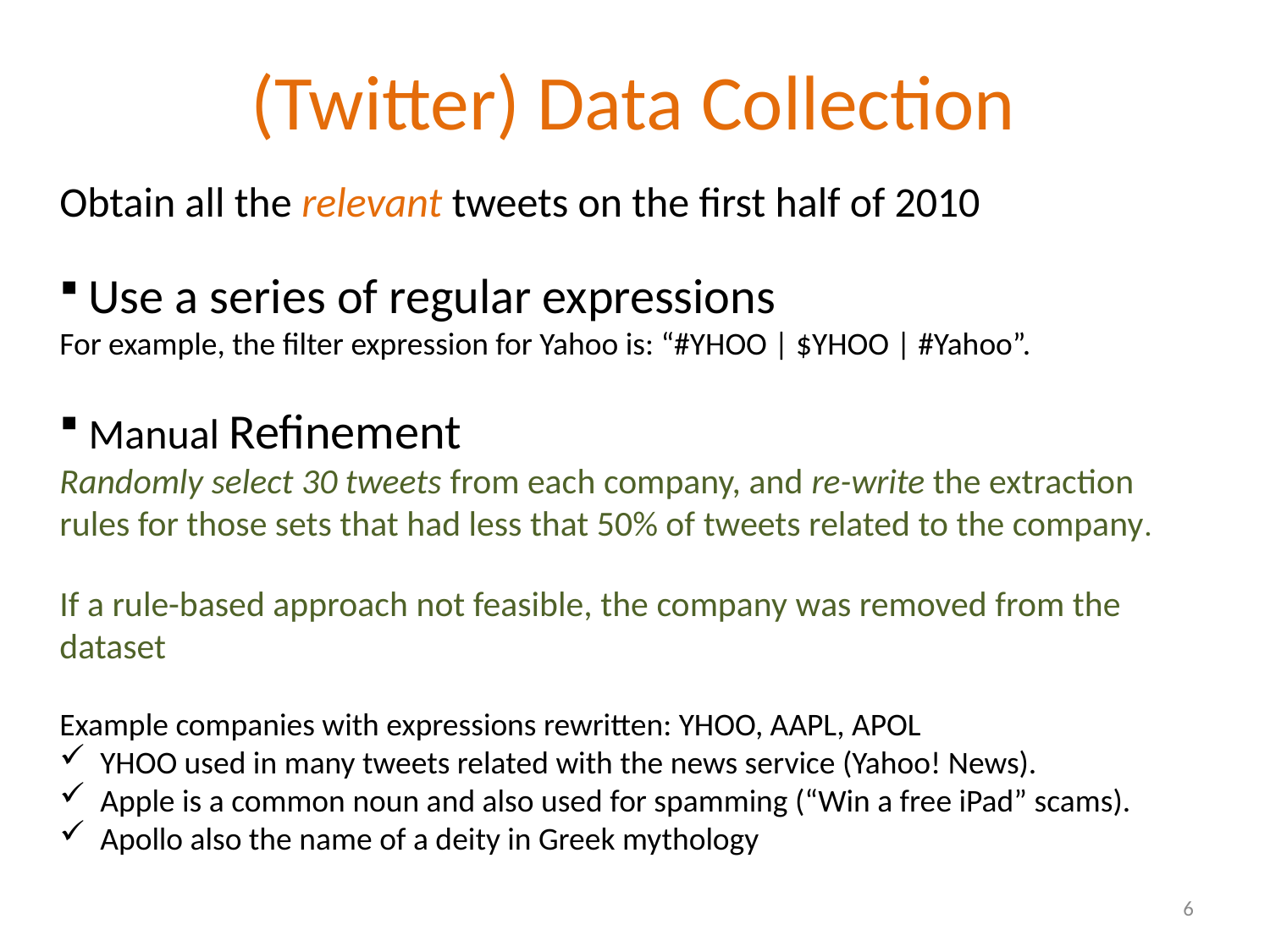

# (Twitter) Data Collection
Obtain all the relevant tweets on the first half of 2010

 Use a series of regular expressions
For example, the filter expression for Yahoo is: “#YHOO | $YHOO | #Yahoo”.

 Manual Refinement
Randomly select 30 tweets from each company, and re-write the extraction rules for those sets that had less that 50% of tweets related to the company.

If a rule-based approach not feasible, the company was removed from the dataset

Example companies with expressions rewritten: YHOO, AAPL, APOL
  YHOO used in many tweets related with the news service (Yahoo! News).
  Apple is a common noun and also used for spamming (“Win a free iPad” scams).
  Apollo also the name of a deity in Greek mythology

6